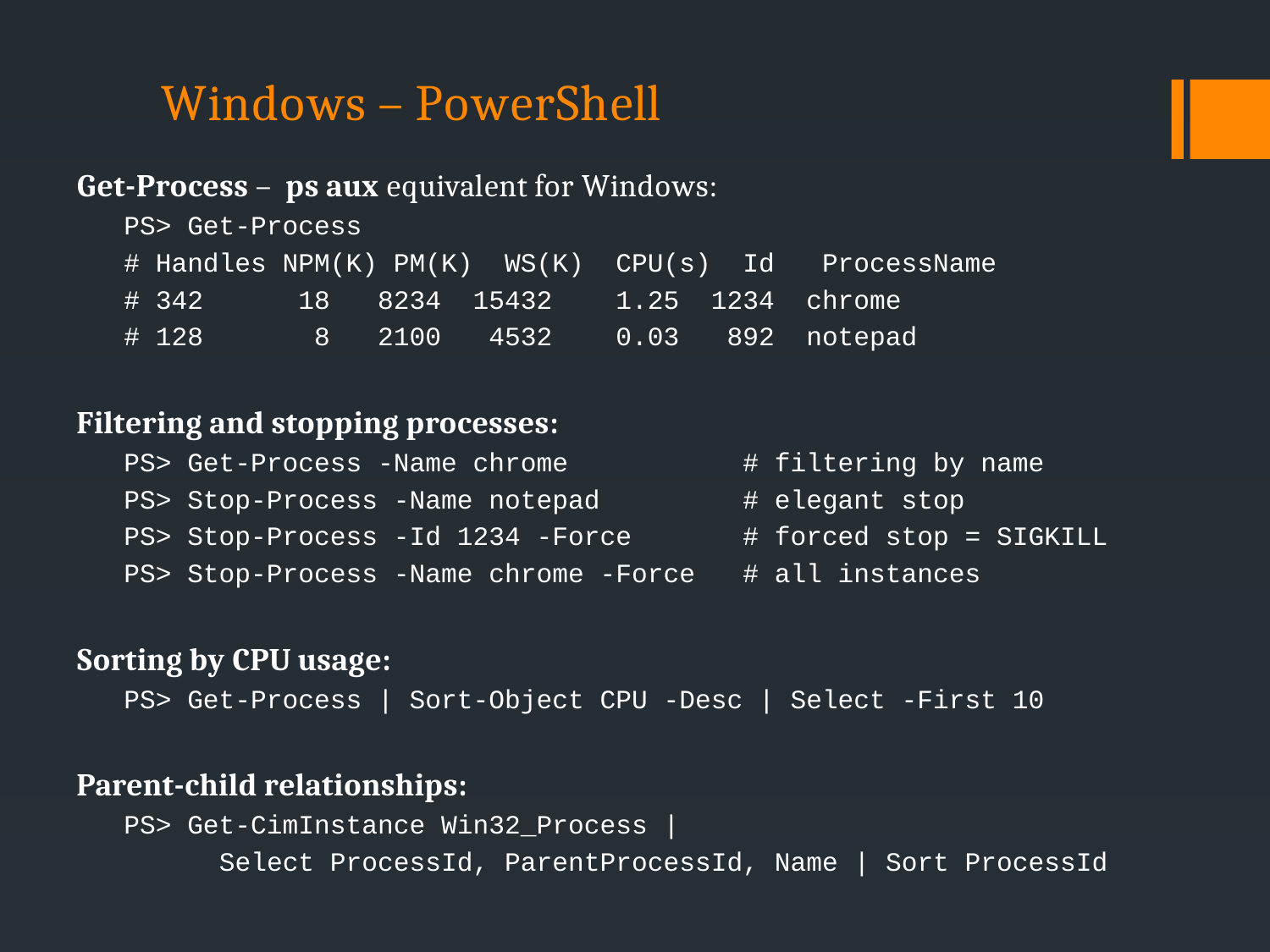

# Windows – PowerShell
Get-Process –  ps aux equivalent for Windows:
PS> Get-Process
# Handles NPM(K) PM(K)  WS(K)  CPU(s)  Id   ProcessName
# 342      18   8234  15432    1.25  1234  chrome
# 128       8   2100   4532    0.03   892  notepad

Filtering and stopping processes:
PS> Get-Process -Name chrome           # filtering by name
PS> Stop-Process -Name notepad         # elegant stop
PS> Stop-Process -Id 1234 -Force       # forced stop = SIGKILL
PS> Stop-Process -Name chrome -Force   # all instances

Sorting by CPU usage:
PS> Get-Process | Sort-Object CPU -Desc | Select -First 10

Parent-child relationships:
PS> Get-CimInstance Win32_Process |
      Select ProcessId, ParentProcessId, Name | Sort ProcessId